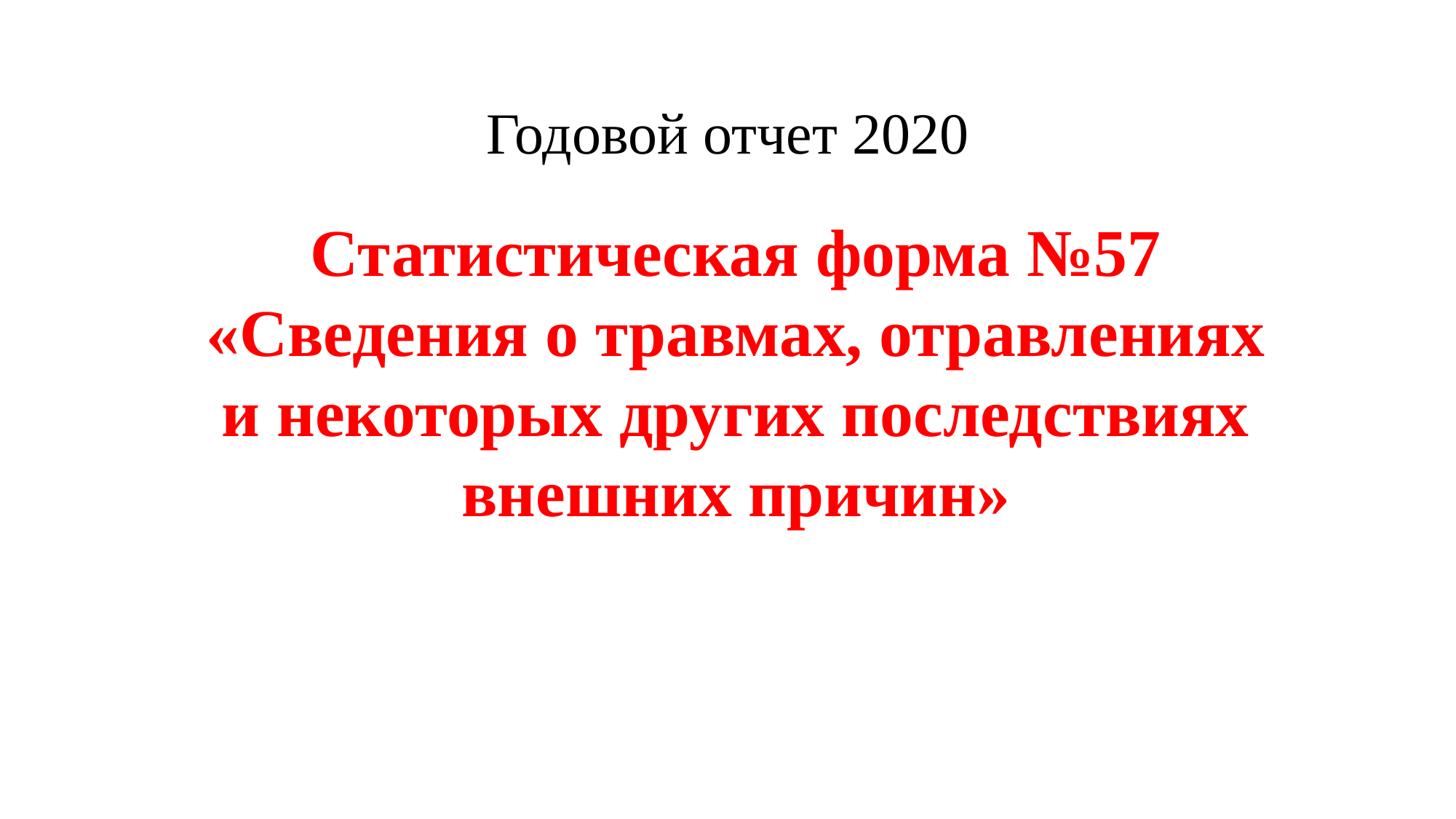

# Годовой отчет 2020
Статистическая форма №57 «Сведения о травмах, отравлениях и некоторых других последствиях внешних причин»